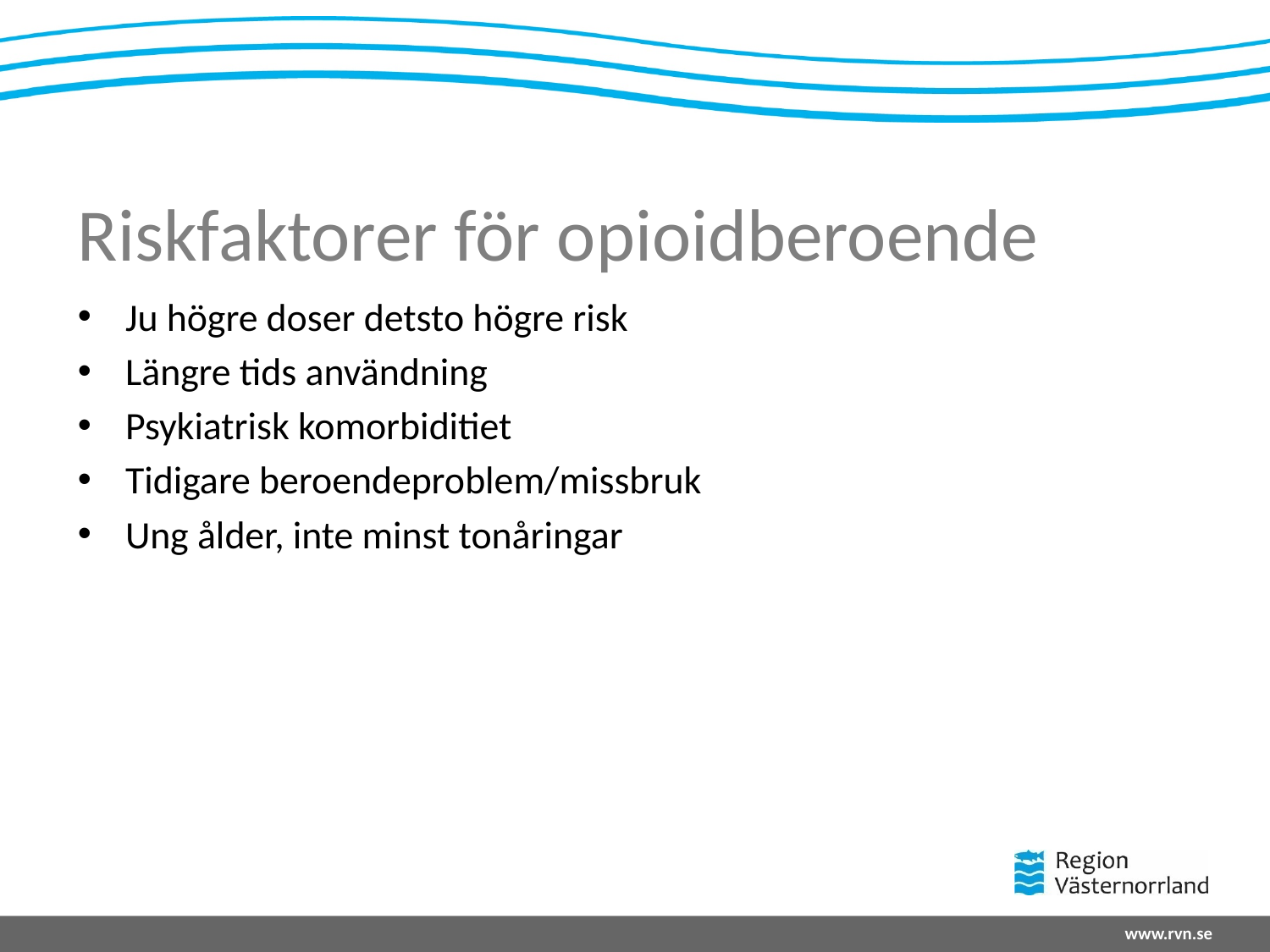

# Riskfaktorer för opioidberoende
Ju högre doser detsto högre risk
Längre tids användning
Psykiatrisk komorbiditiet
Tidigare beroendeproblem/missbruk
Ung ålder, inte minst tonåringar